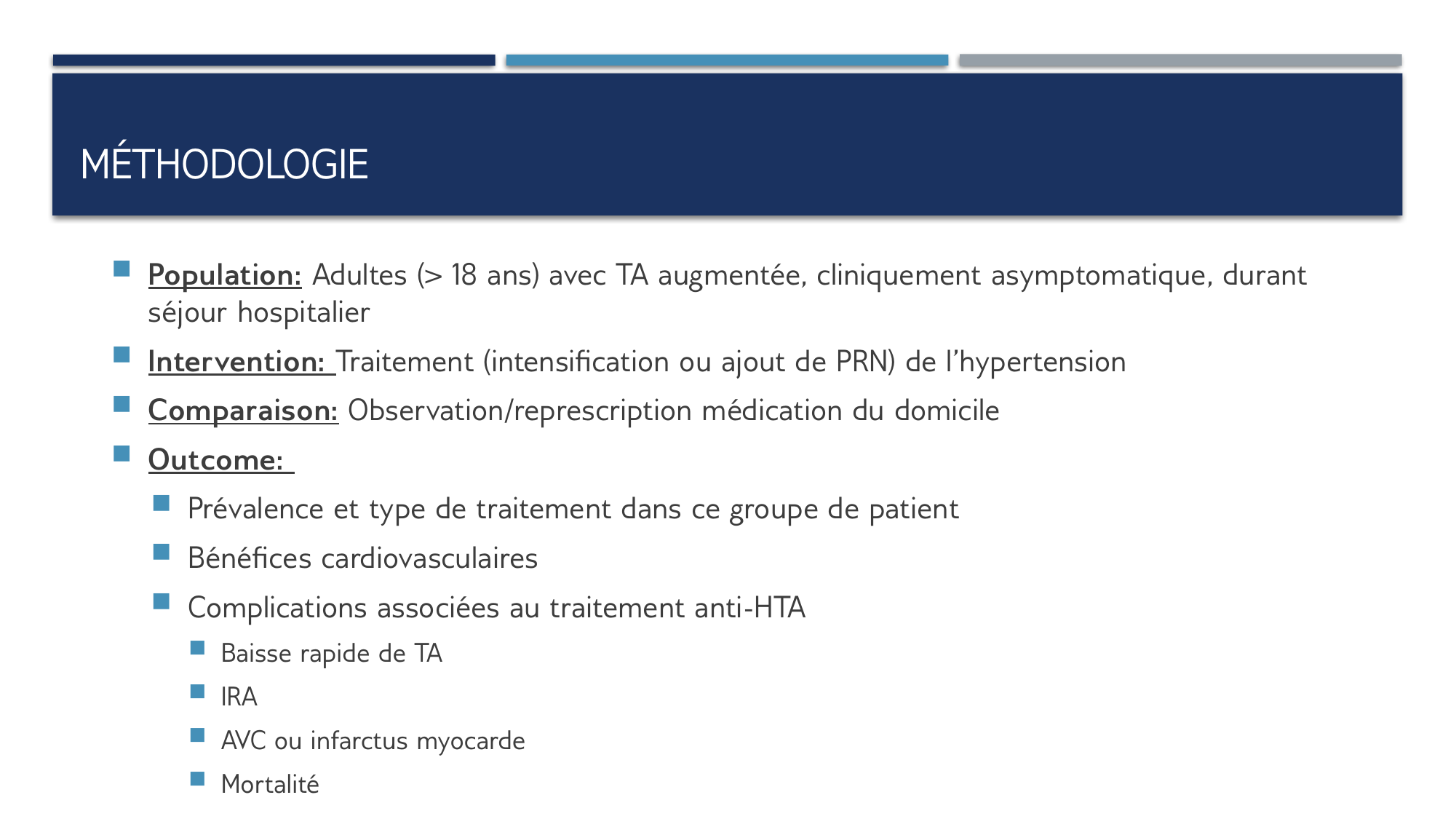

# Méthodologie
Population: Adultes (> 18 ans) avec TA augmentée, cliniquement asymptomatique, durant séjour hospitalier
Intervention: Traitement (intensification ou ajout de PRN) de l’hypertension
Comparaison: Observation/represcription médication du domicile
Outcome:
Prévalence et type de traitement dans ce groupe de patient
Bénéfices cardiovasculaires
Complications associées au traitement anti-HTA
Baisse rapide de TA
IRA
AVC ou infarctus myocarde
Mortalité